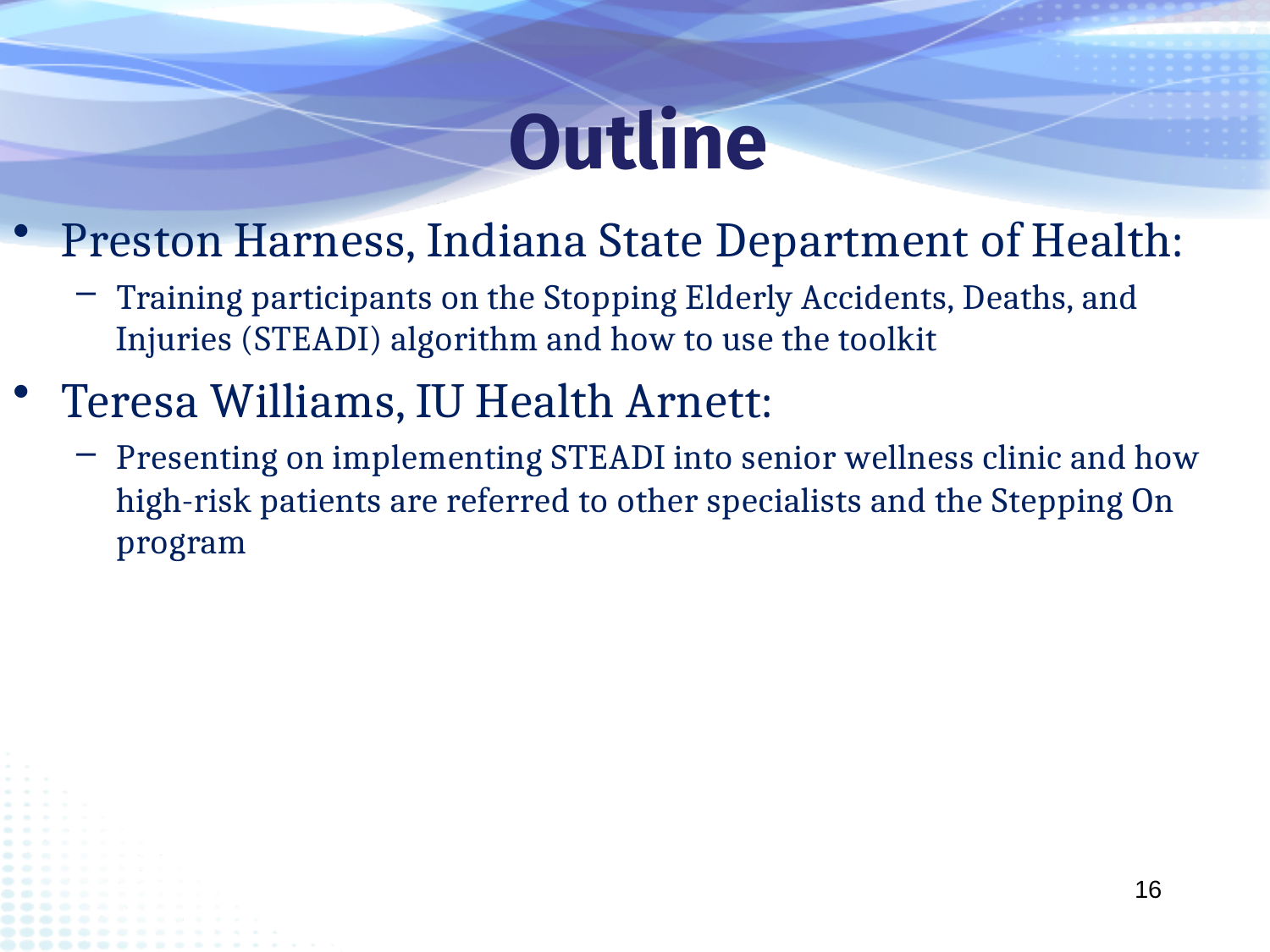

Outline
Preston Harness, Indiana State Department of Health:
Training participants on the Stopping Elderly Accidents, Deaths, and Injuries (STEADI) algorithm and how to use the toolkit
Teresa Williams, IU Health Arnett:
Presenting on implementing STEADI into senior wellness clinic and how high-risk patients are referred to other specialists and the Stepping On program

16